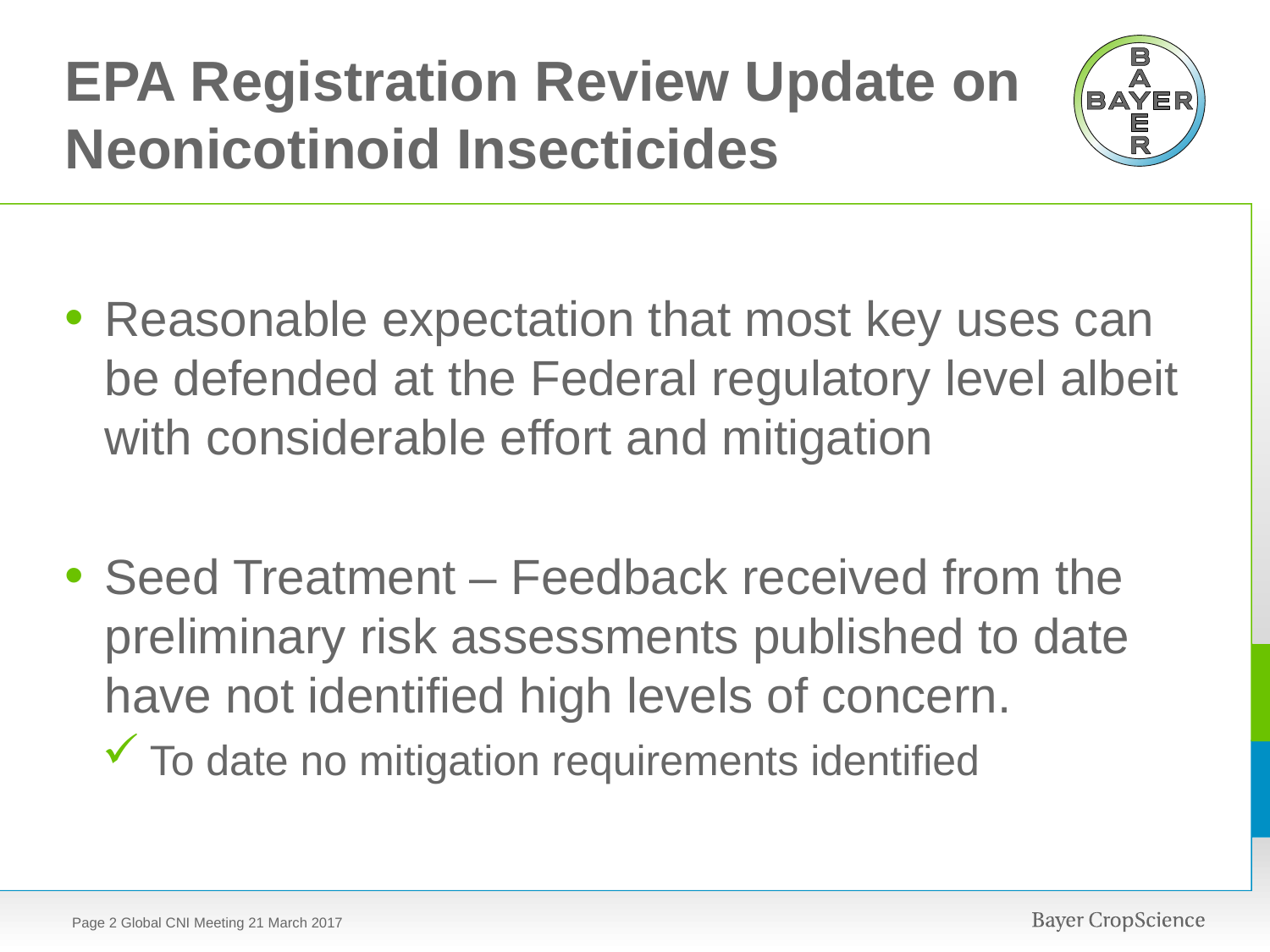

# EPA Registration Review Update on Neonicotinoid Insecticides

Reasonable expectation that most key uses can be defended at the Federal regulatory level albeit with considerable effort and mitigation

Seed Treatment – Feedback received from the preliminary risk assessments published to date have not identified high levels of concern.
To date no mitigation requirements identified

Page 2
Global CNI Meeting 21 March 2017